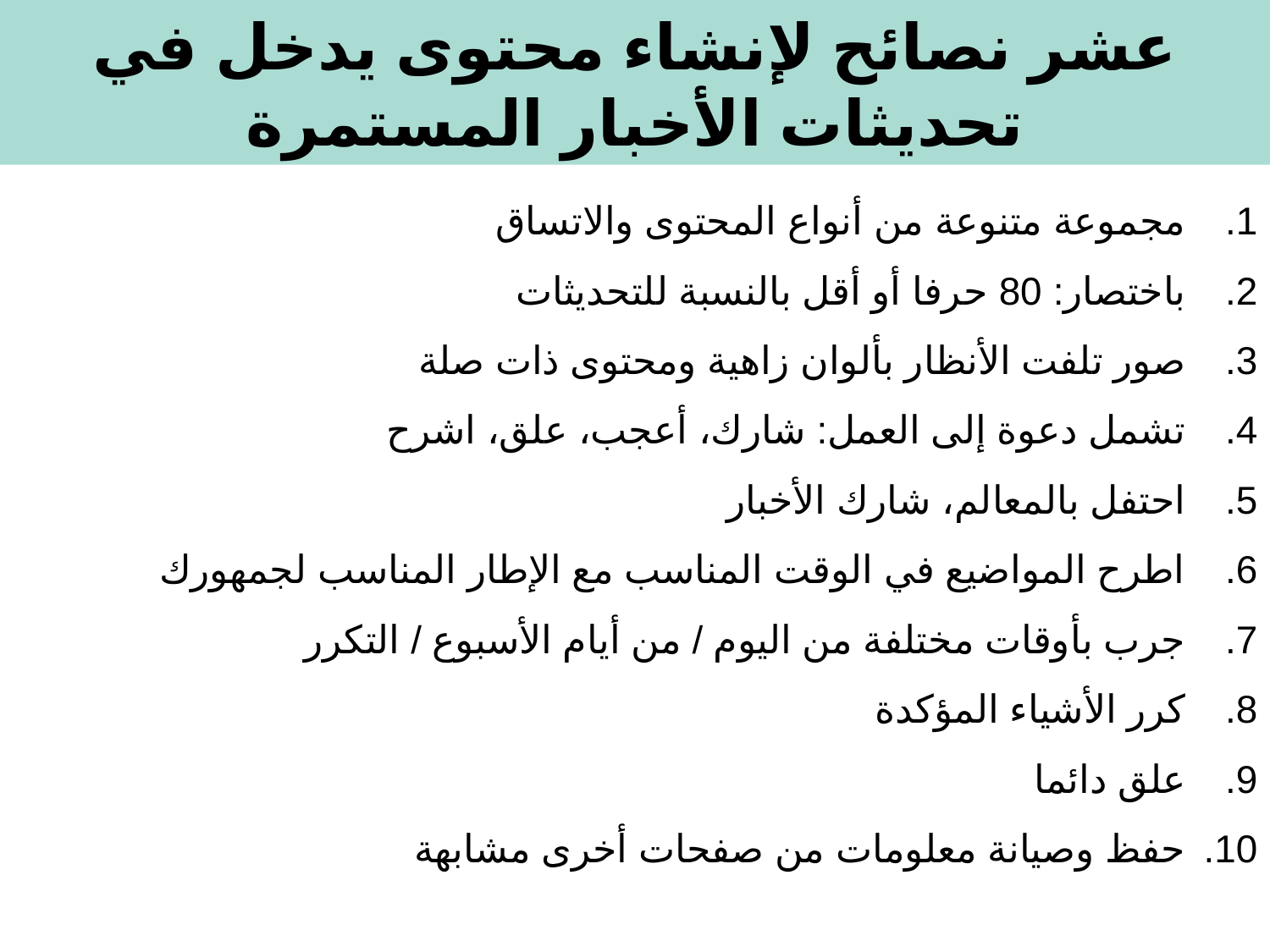

عشر نصائح لإنشاء محتوى يدخل في تحديثات الأخبار المستمرة
مجموعة متنوعة من أنواع المحتوى والاتساق
باختصار: 80 حرفا أو أقل بالنسبة للتحديثات
صور تلفت الأنظار بألوان زاهية ومحتوى ذات صلة
تشمل دعوة إلى العمل: شارك، أعجب، علق، اشرح
احتفل بالمعالم، شارك الأخبار
اطرح المواضيع في الوقت المناسب مع الإطار المناسب لجمهورك
جرب بأوقات مختلفة من اليوم / من أيام الأسبوع / التكرر
كرر الأشياء المؤكدة
علق دائما
حفظ وصيانة معلومات من صفحات أخرى مشابهة